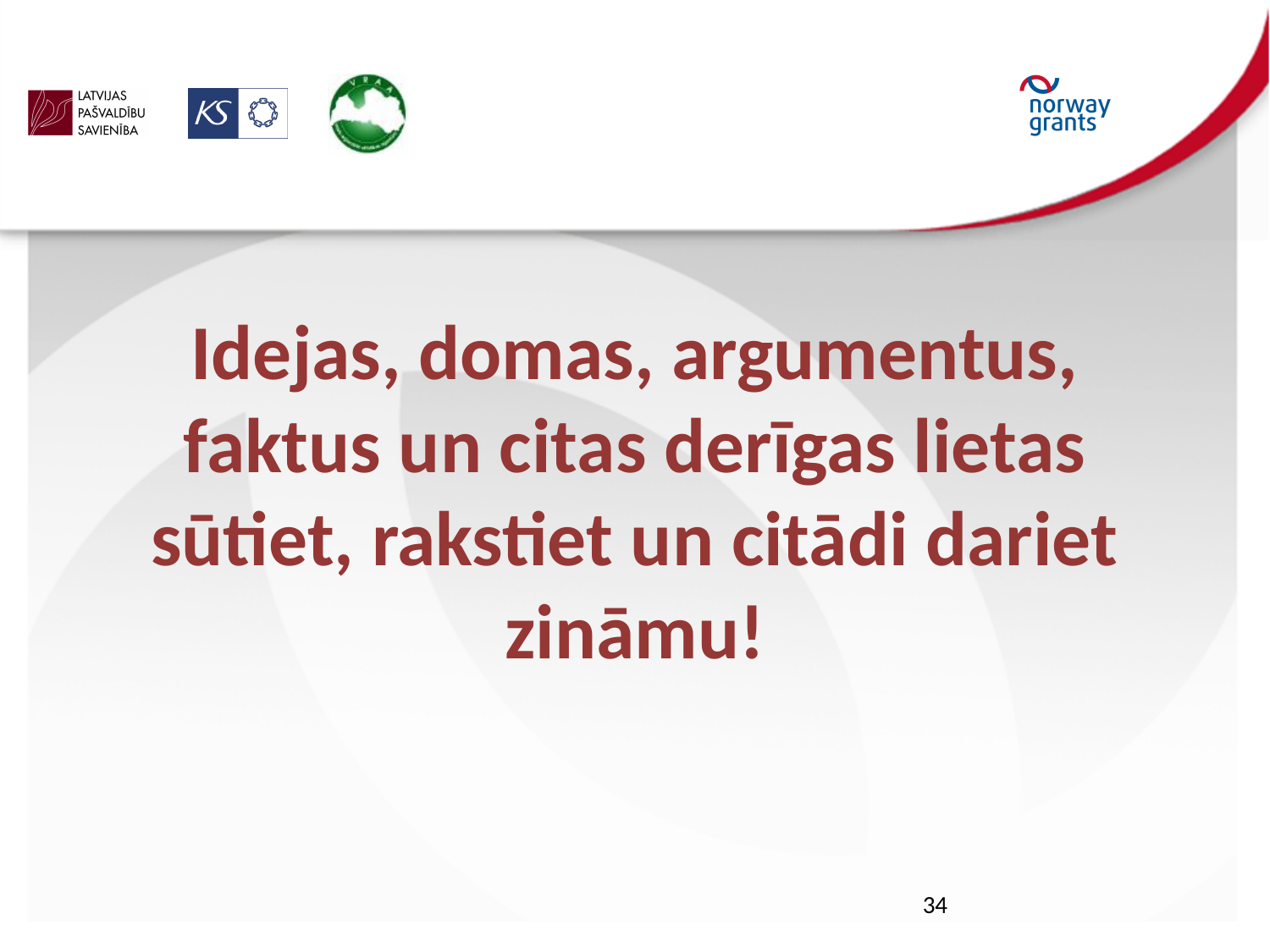

# Idejas, domas, argumentus, faktus un citas derīgas lietas sūtiet, rakstiet un citādi dariet zināmu!

34